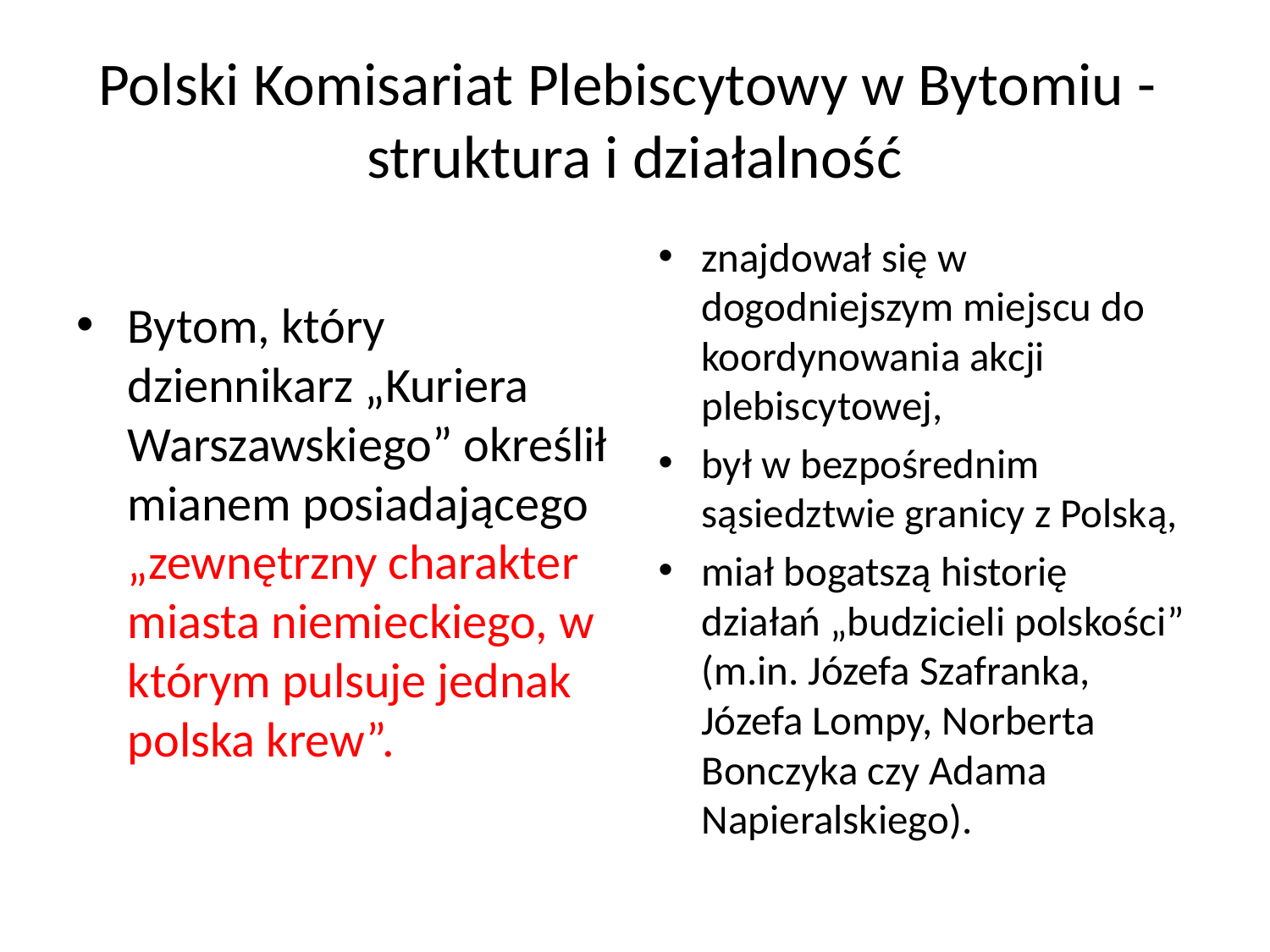

# Polski Komisariat Plebiscytowy w Bytomiu -  struktura i działalność
Bytom, który dziennikarz „Kuriera Warszawskiego” określił mianem posiadającego „zewnętrzny charakter miasta niemieckiego, w którym pulsuje jednak polska krew”.
znajdował się w dogodniejszym miejscu do koordynowania akcji plebiscytowej,
był w bezpośrednim sąsiedztwie granicy z Polską,
miał bogatszą historię działań „budzicieli polskości” (m.in. Józefa Szafranka, Józefa Lompy, Norberta Bonczyka czy Adama Napieralskiego).